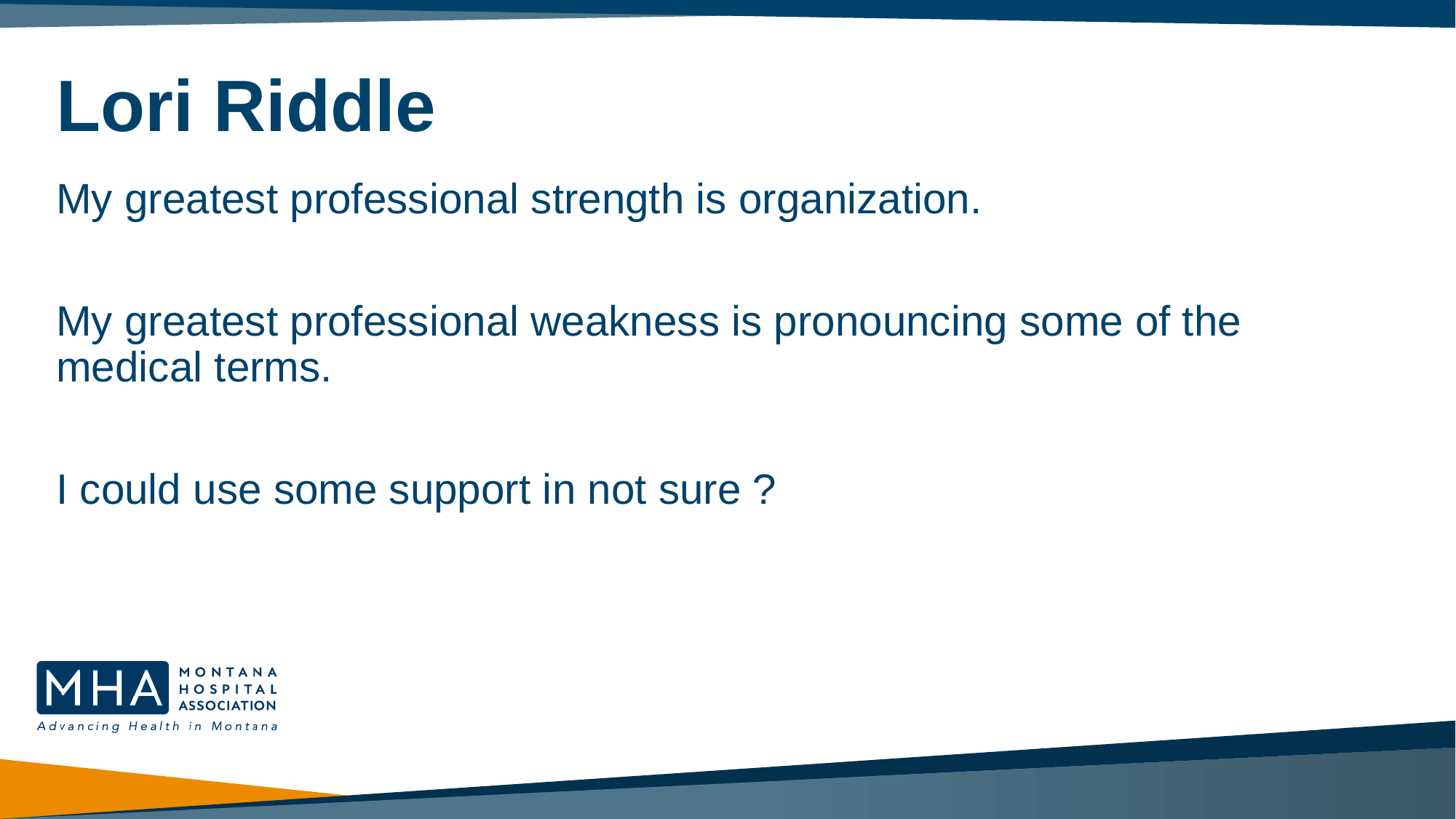

# Lori Riddle
My greatest professional strength is organization.

My greatest professional weakness is pronouncing some of the medical terms.

I could use some support in not sure ?